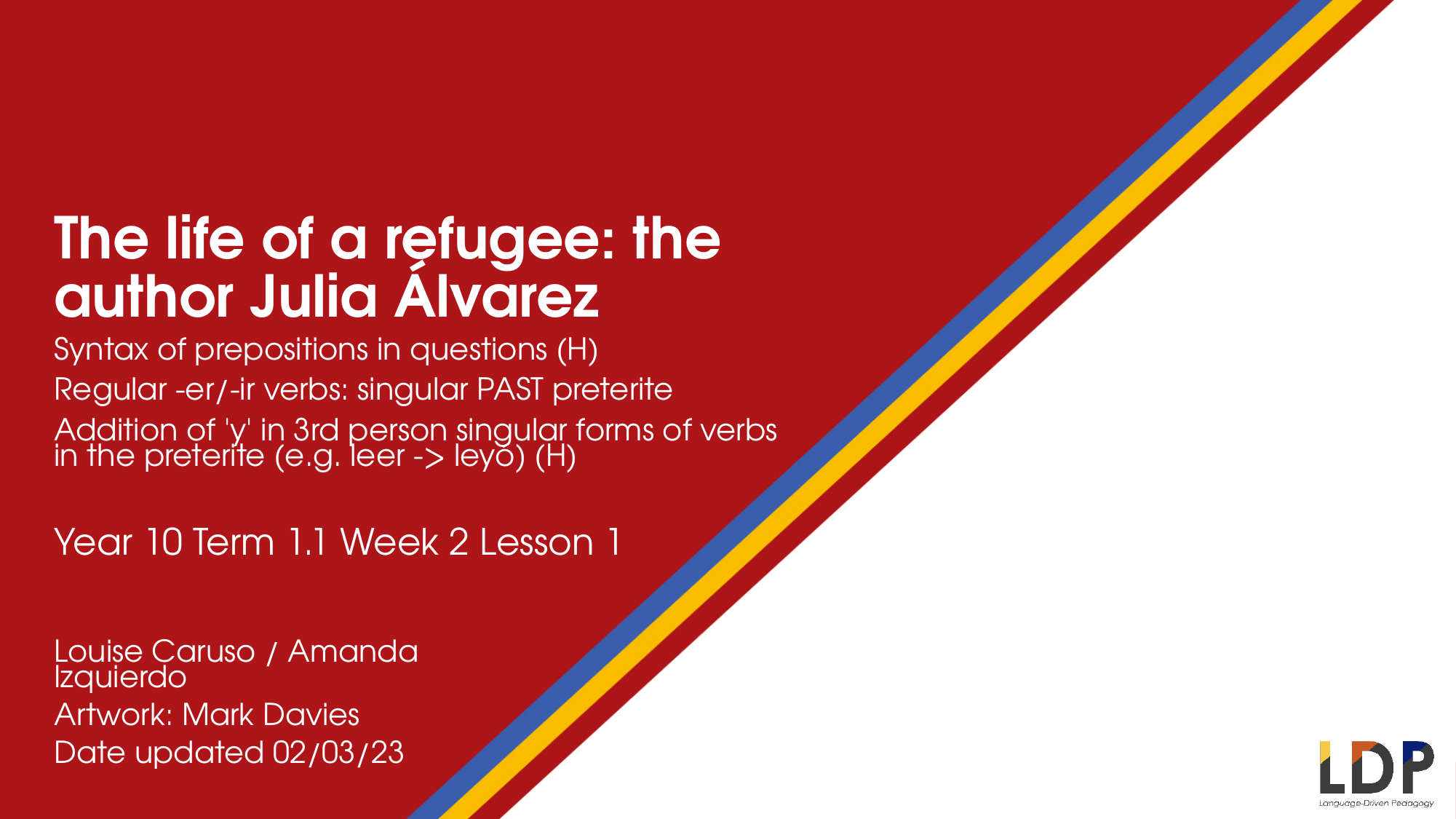

The life of a refugee: the author Julia Álvarez
Syntax of prepositions in questions (H)
Regular -er/-ir verbs: singular PAST preterite
Addition of 'y' in 3rd person singular forms of verbs in the preterite (e.g. leer -> leyó) (H)
Year 10 Term 1.1 Week 2 Lesson 1
Louise Caruso / Amanda Izquierdo
Artwork: Mark Davies
Date updated 02/03/23